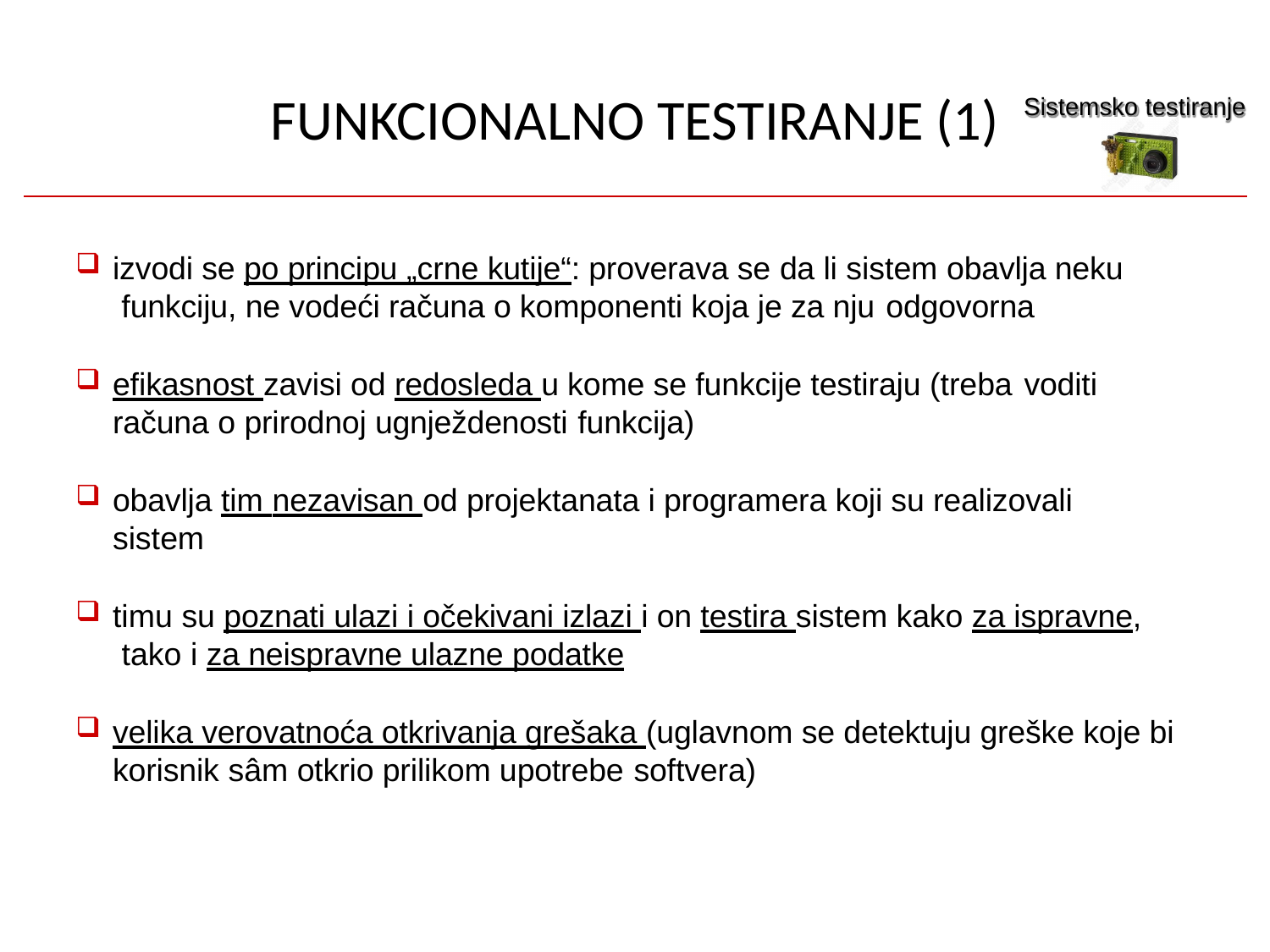

# FUNKCIONALNO TESTIRANJE (1)

Sistemsko testiranje

izvodi se po principu „crne kutije“: proverava se da li sistem obavlja neku  funkciju, ne vodeći računa o komponenti koja je za nju odgovorna

efikasnost zavisi od redosleda u kome se funkcije testiraju (treba voditi
računa o prirodnoj ugnježdenosti funkcija)

obavlja tim nezavisan od projektanata i programera koji su realizovali sistem

timu su poznati ulazi i očekivani izlazi i on testira sistem kako za ispravne,  tako i za neispravne ulazne podatke

velika verovatnoća otkrivanja grešaka (uglavnom se detektuju greške koje bi  korisnik sâm otkrio prilikom upotrebe softvera)